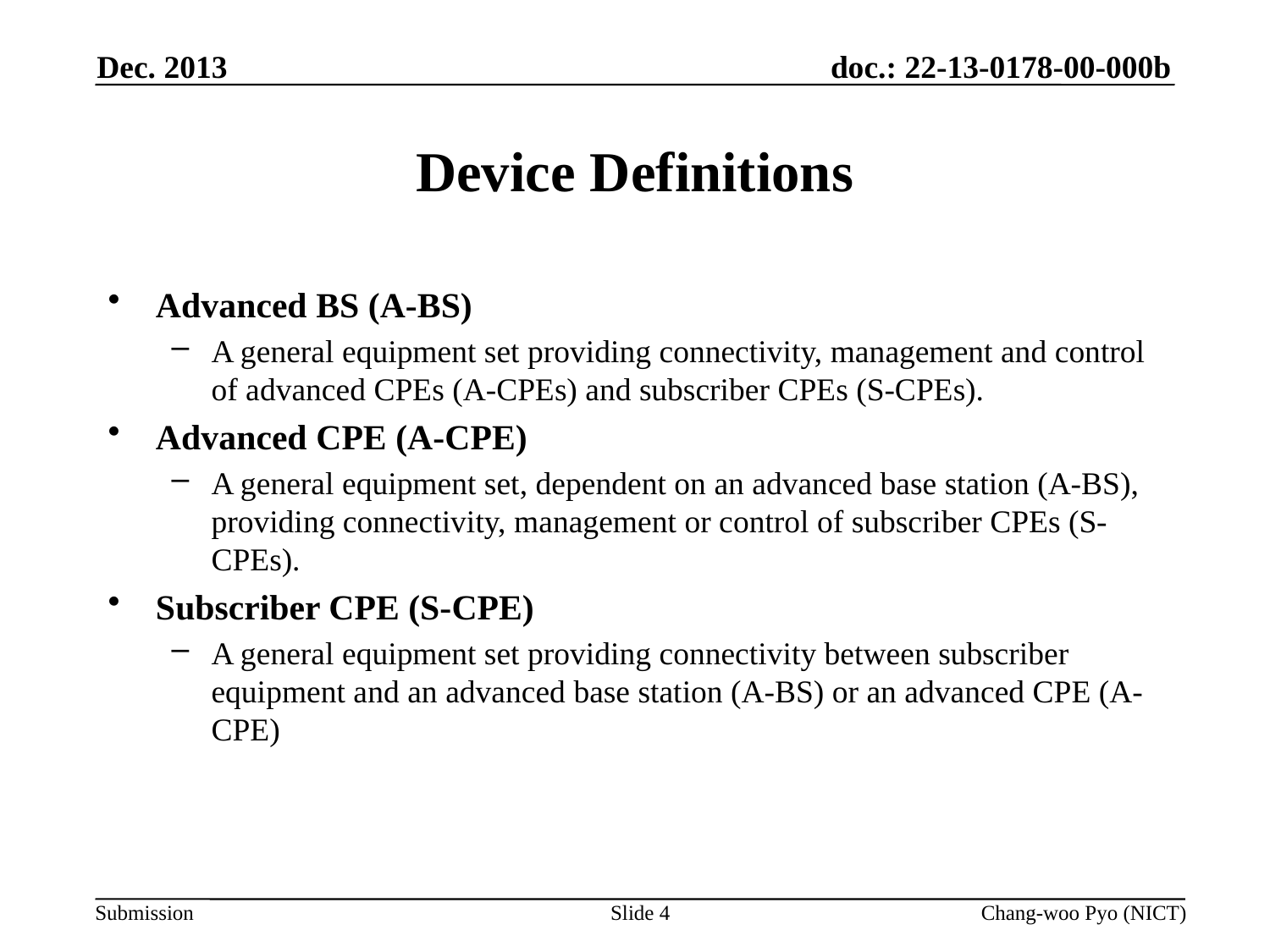

Dec. 2013
# Device Definitions
Advanced BS (A-BS)
A general equipment set providing connectivity, management and control of advanced CPEs (A-CPEs) and subscriber CPEs (S-CPEs).
Advanced CPE (A-CPE)
A general equipment set, dependent on an advanced base station (A-BS), providing connectivity, management or control of subscriber CPEs (S-CPEs).
Subscriber CPE (S-CPE)
A general equipment set providing connectivity between subscriber equipment and an advanced base station (A-BS) or an advanced CPE (A-CPE)

Slide 4
Chang-woo Pyo (NICT)